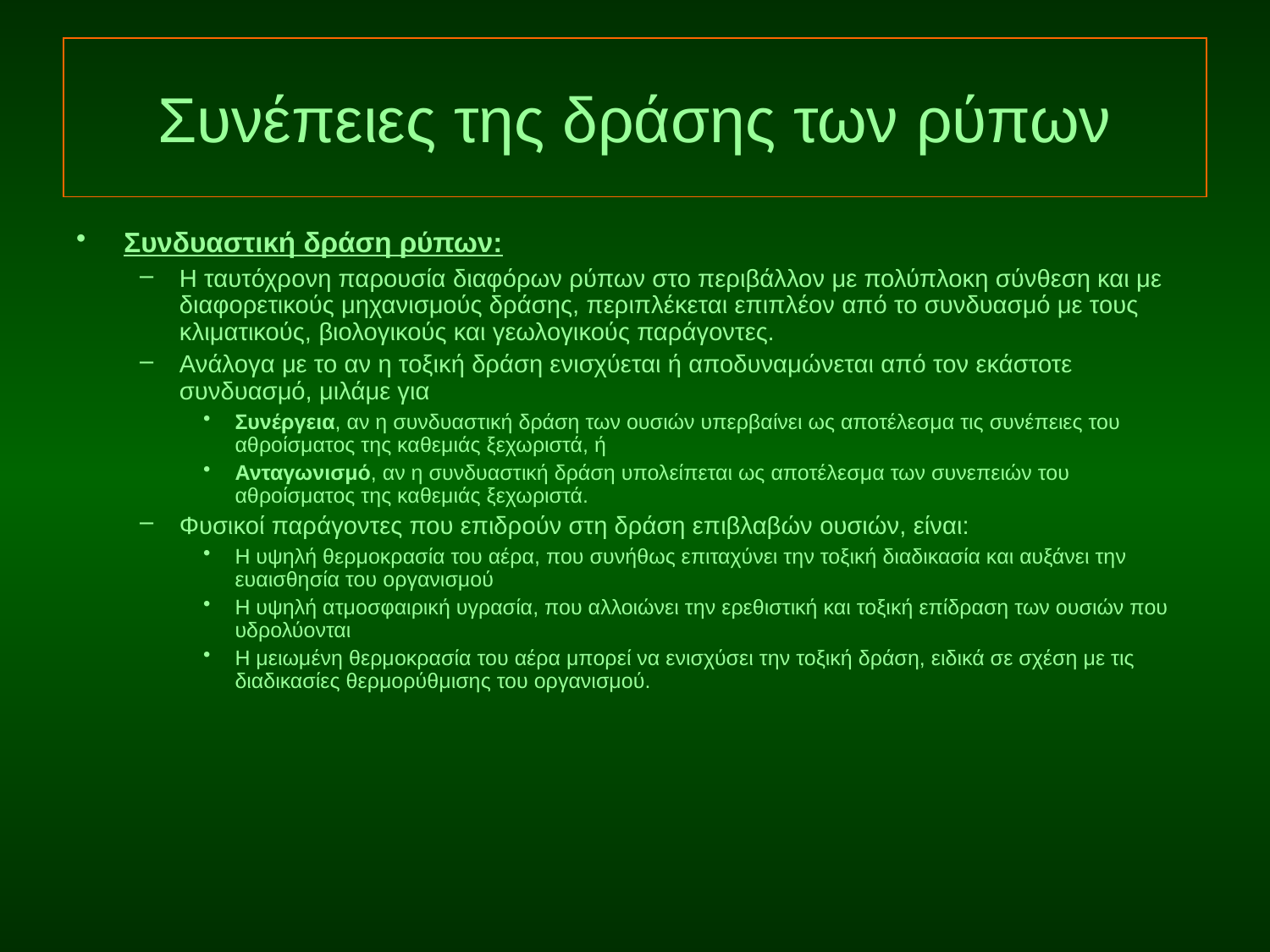

# Συνέπειες της δράσης των ρύπων
Συνδυαστική δράση ρύπων:
Η ταυτόχρονη παρουσία διαφόρων ρύπων στο περιβάλλον με πολύπλοκη σύνθεση και με διαφορετικούς μηχανισμούς δράσης, περιπλέκεται επιπλέον από το συνδυασμό με τους κλιματικούς, βιολογικούς και γεωλογικούς παράγοντες.
Ανάλογα με το αν η τοξική δράση ενισχύεται ή αποδυναμώνεται από τον εκάστοτε συνδυασμό, μιλάμε για
Συνέργεια, αν η συνδυαστική δράση των ουσιών υπερβαίνει ως αποτέλεσμα τις συνέπειες του αθροίσματος της καθεμιάς ξεχωριστά, ή
Ανταγωνισμό, αν η συνδυαστική δράση υπολείπεται ως αποτέλεσμα των συνεπειών του αθροίσματος της καθεμιάς ξεχωριστά.
Φυσικοί παράγοντες που επιδρούν στη δράση επιβλαβών ουσιών, είναι:
Η υψηλή θερμοκρασία του αέρα, που συνήθως επιταχύνει την τοξική διαδικασία και αυξάνει την ευαισθησία του οργανισμού
Η υψηλή ατμοσφαιρική υγρασία, που αλλοιώνει την ερεθιστική και τοξική επίδραση των ουσιών που υδρολύονται
Η μειωμένη θερμοκρασία του αέρα μπορεί να ενισχύσει την τοξική δράση, ειδικά σε σχέση με τις διαδικασίες θερμορύθμισης του οργανισμού.